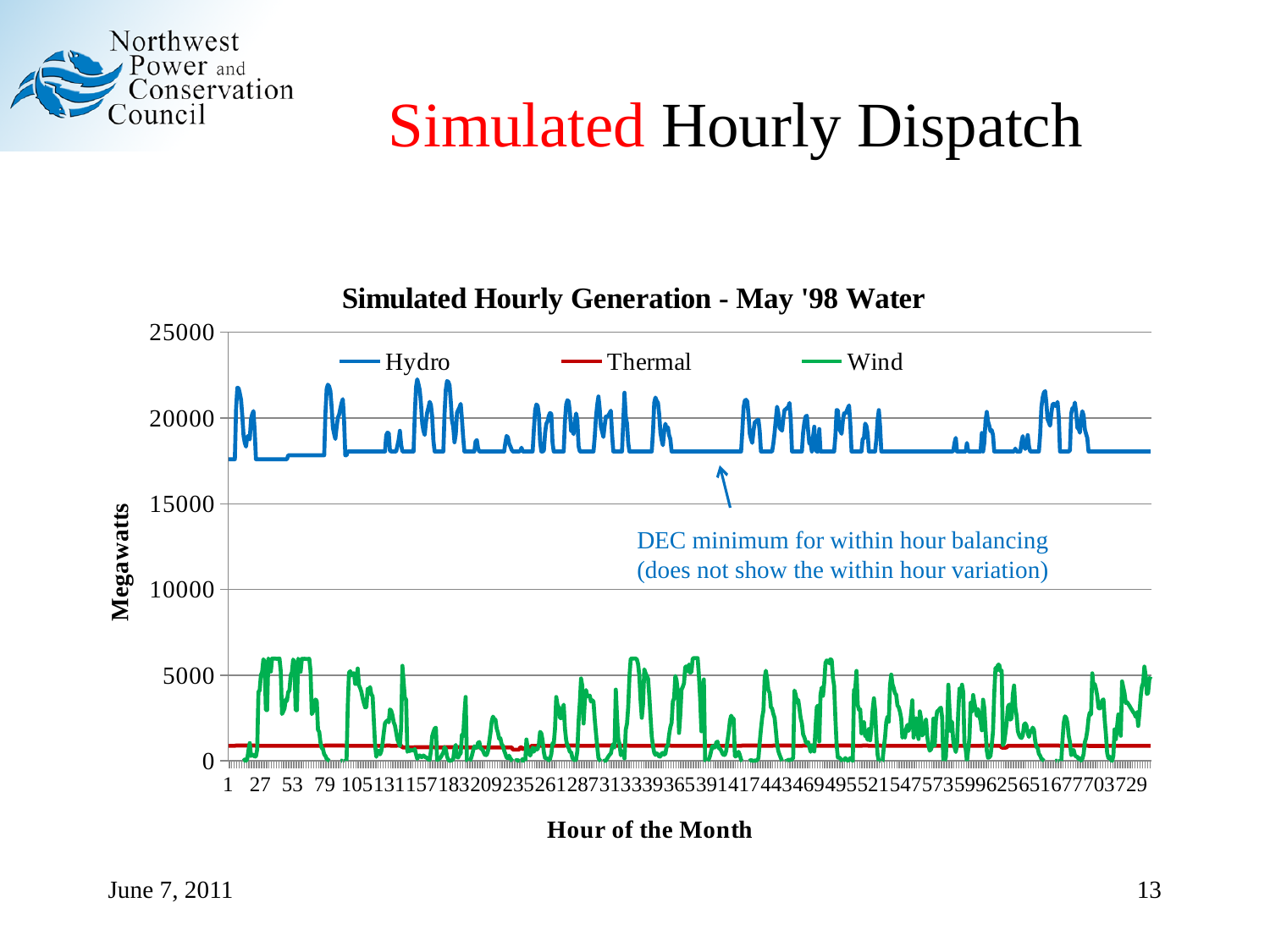

# Simulated Hourly Dispatch

### Chart: Simulated Hourly Generation - May '98 Water

| Category |  |  |  |
|---|---|---|---|
DEC minimum for within hour balancing
(does not show the within hour variation)
June 7, 2011
13